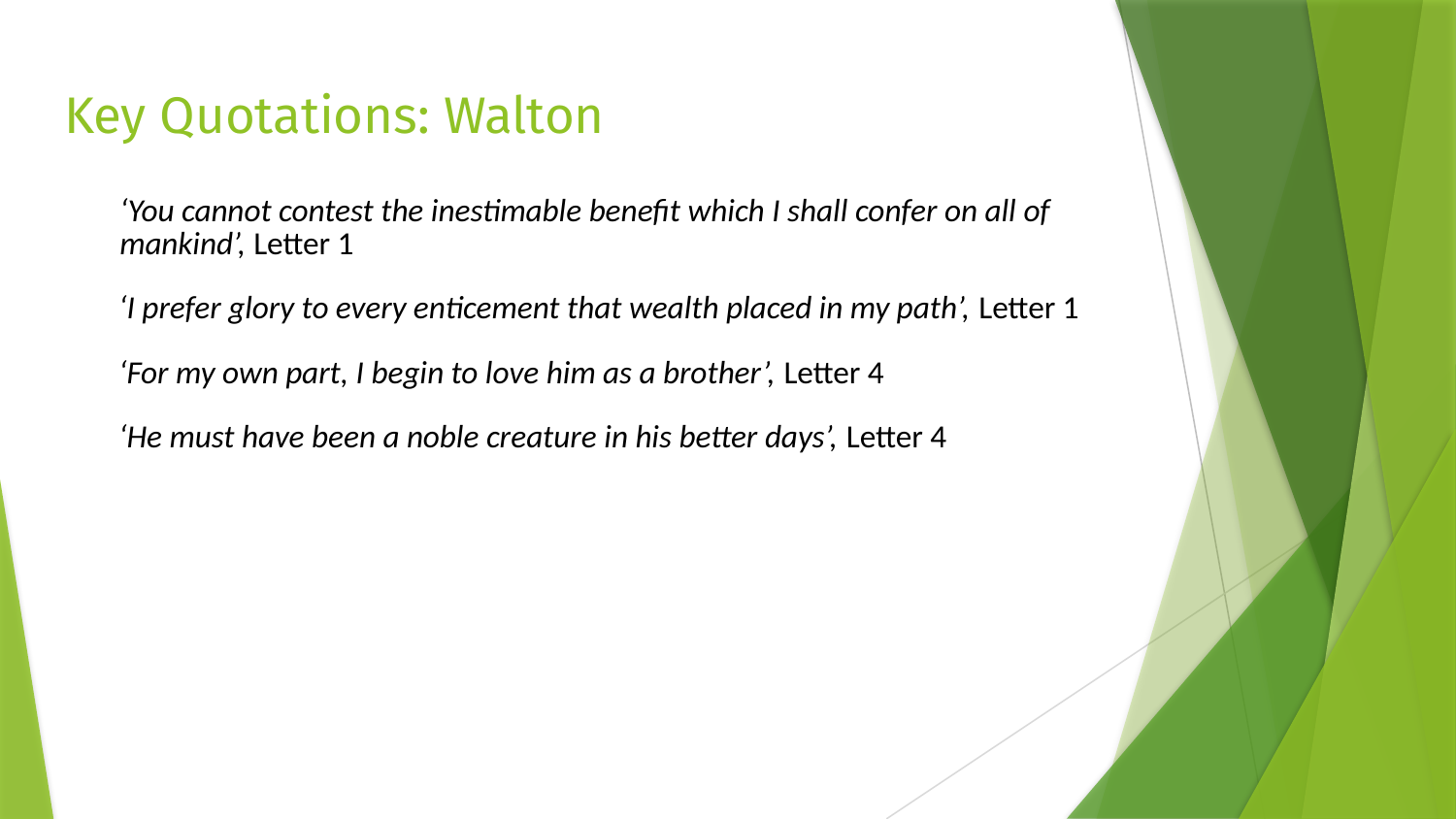

# Key Quotations: Walton
‘You cannot contest the inestimable benefit which I shall confer on all of mankind’, Letter 1

‘I prefer glory to every enticement that wealth placed in my path’, Letter 1

‘For my own part, I begin to love him as a brother’, Letter 4

‘He must have been a noble creature in his better days’, Letter 4